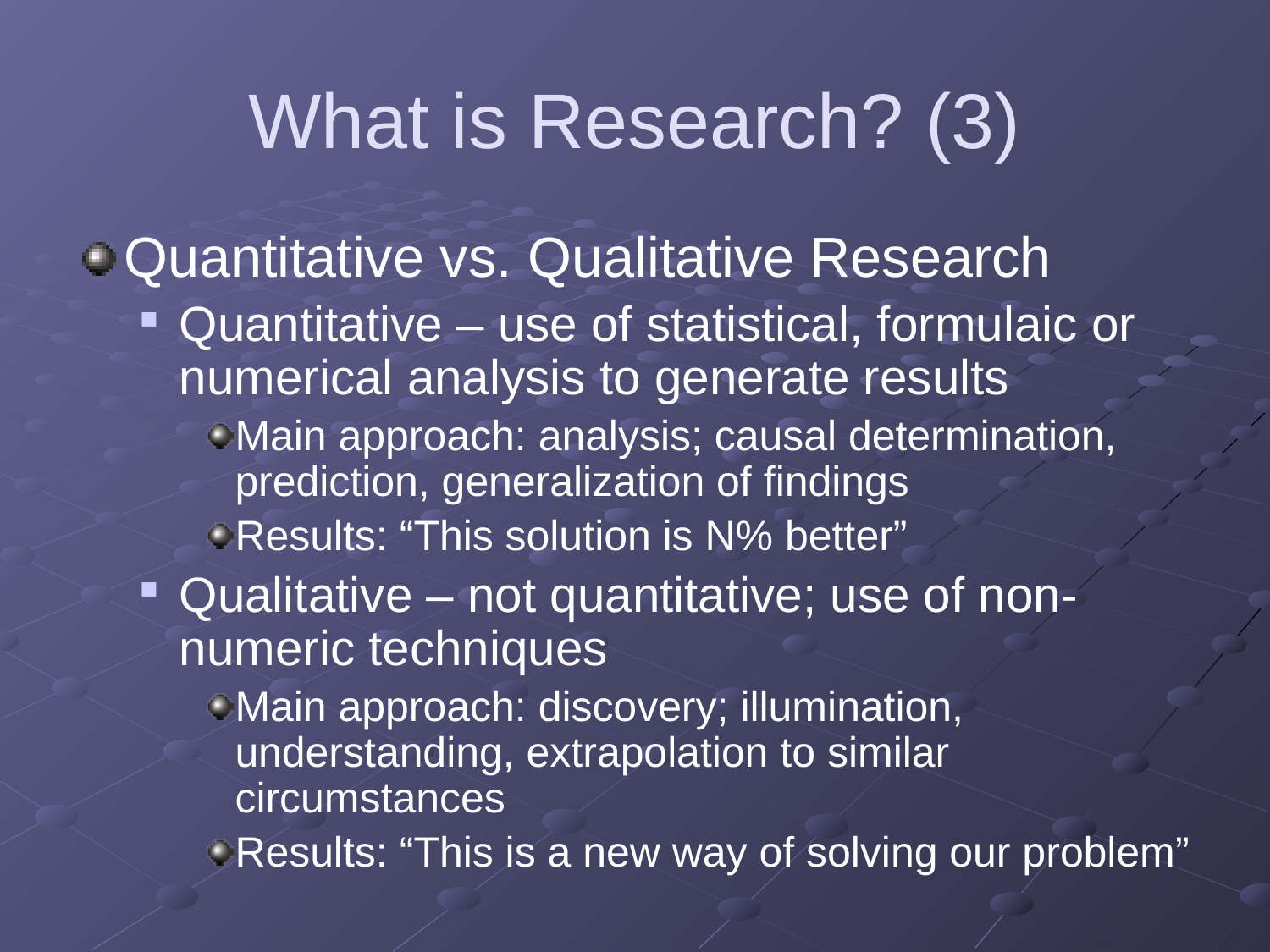

# What is Research? (3)
Quantitative vs. Qualitative Research
Quantitative – use of statistical, formulaic or numerical analysis to generate results
Main approach: analysis; causal determination, prediction, generalization of findings
Results: “This solution is N% better”
Qualitative – not quantitative; use of non-numeric techniques
Main approach: discovery; illumination, understanding, extrapolation to similar circumstances
Results: “This is a new way of solving our problem”